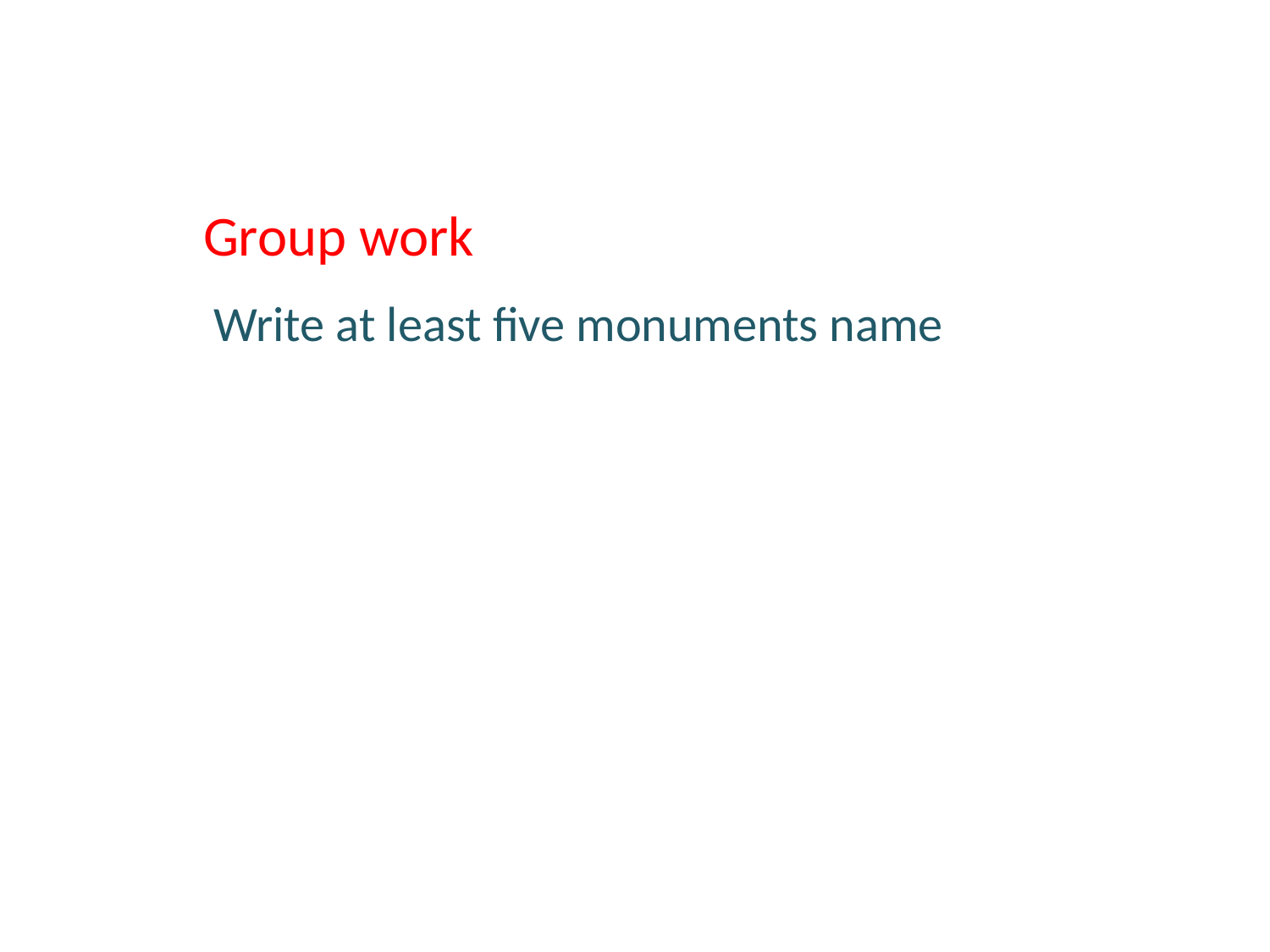

Group work
Write at least five monuments name